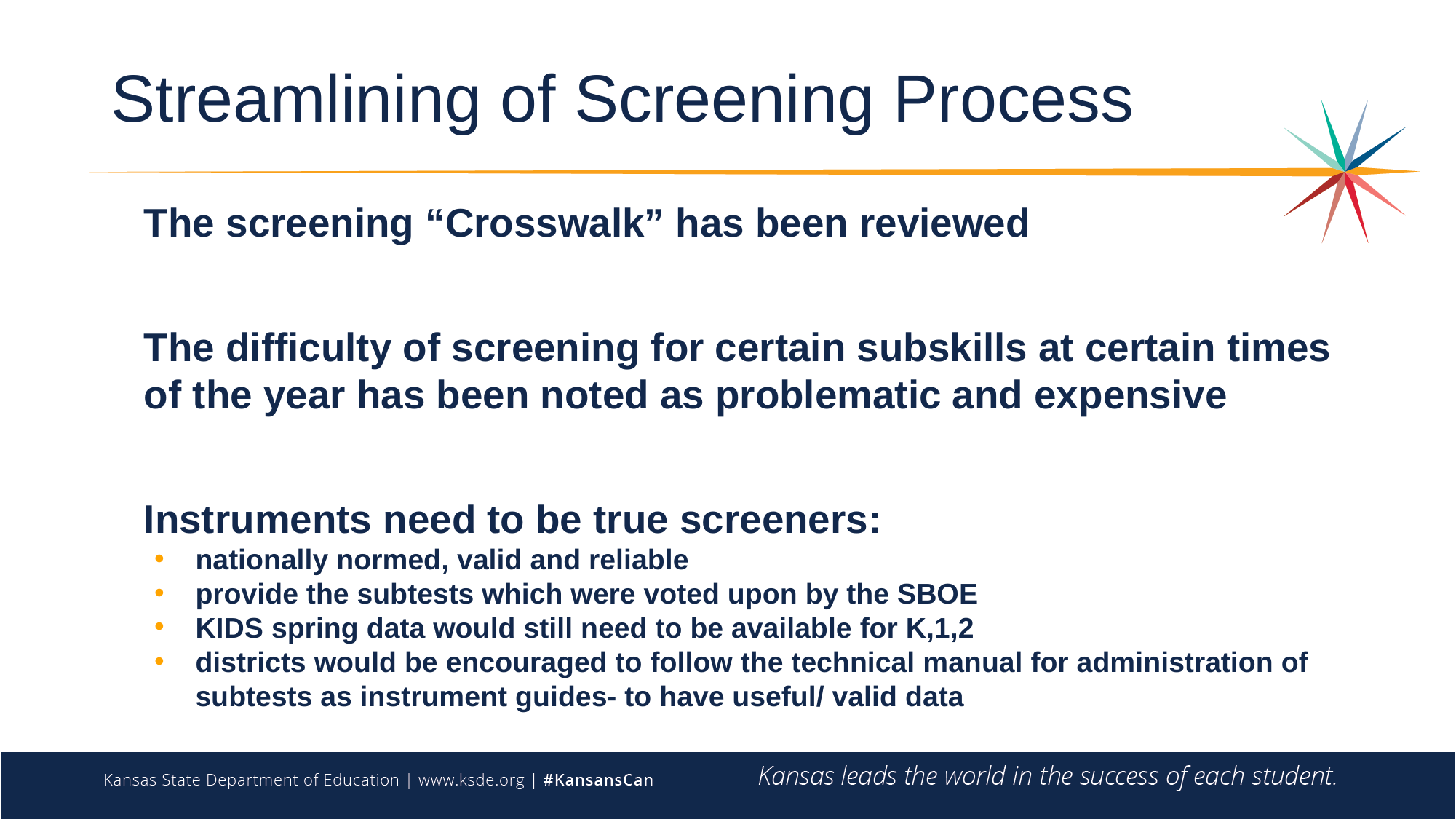

# Streamlining of Screening Process
The screening “Crosswalk” has been reviewed

The difficulty of screening for certain subskills at certain times of the year has been noted as problematic and expensive

Instruments need to be true screeners:
nationally normed, valid and reliable
provide the subtests which were voted upon by the SBOE
KIDS spring data would still need to be available for K,1,2
districts would be encouraged to follow the technical manual for administration of subtests as instrument guides- to have useful/ valid data